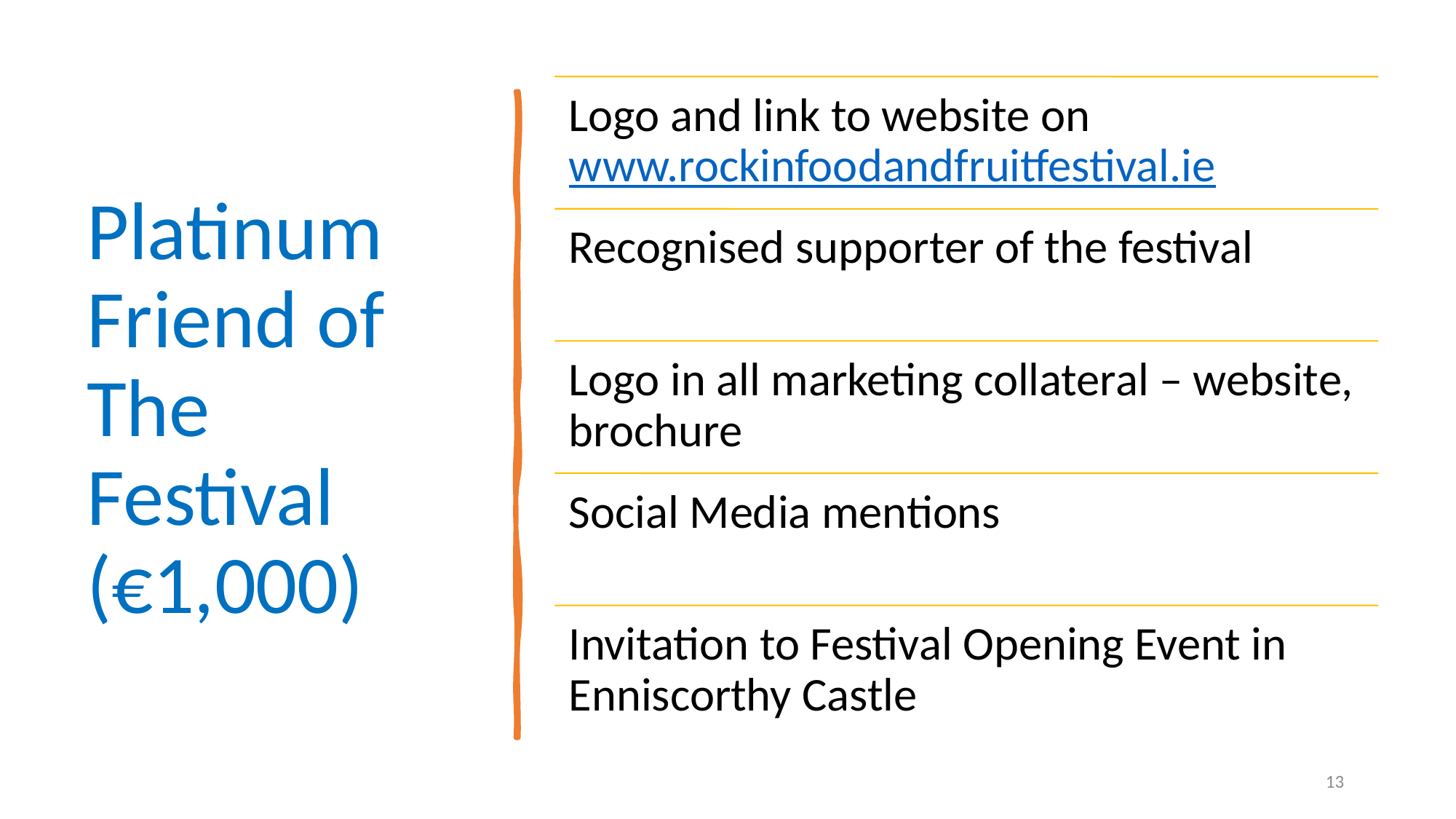

Logo and link to website on www.rockinfoodandfruitfestival.ie
Recognised supporter of the festival
Logo in all marketing collateral – website, brochure
Social Media mentions
Invitation to Festival Opening Event in Enniscorthy Castle
# Platinum Friend of The Festival (€1,000)

13